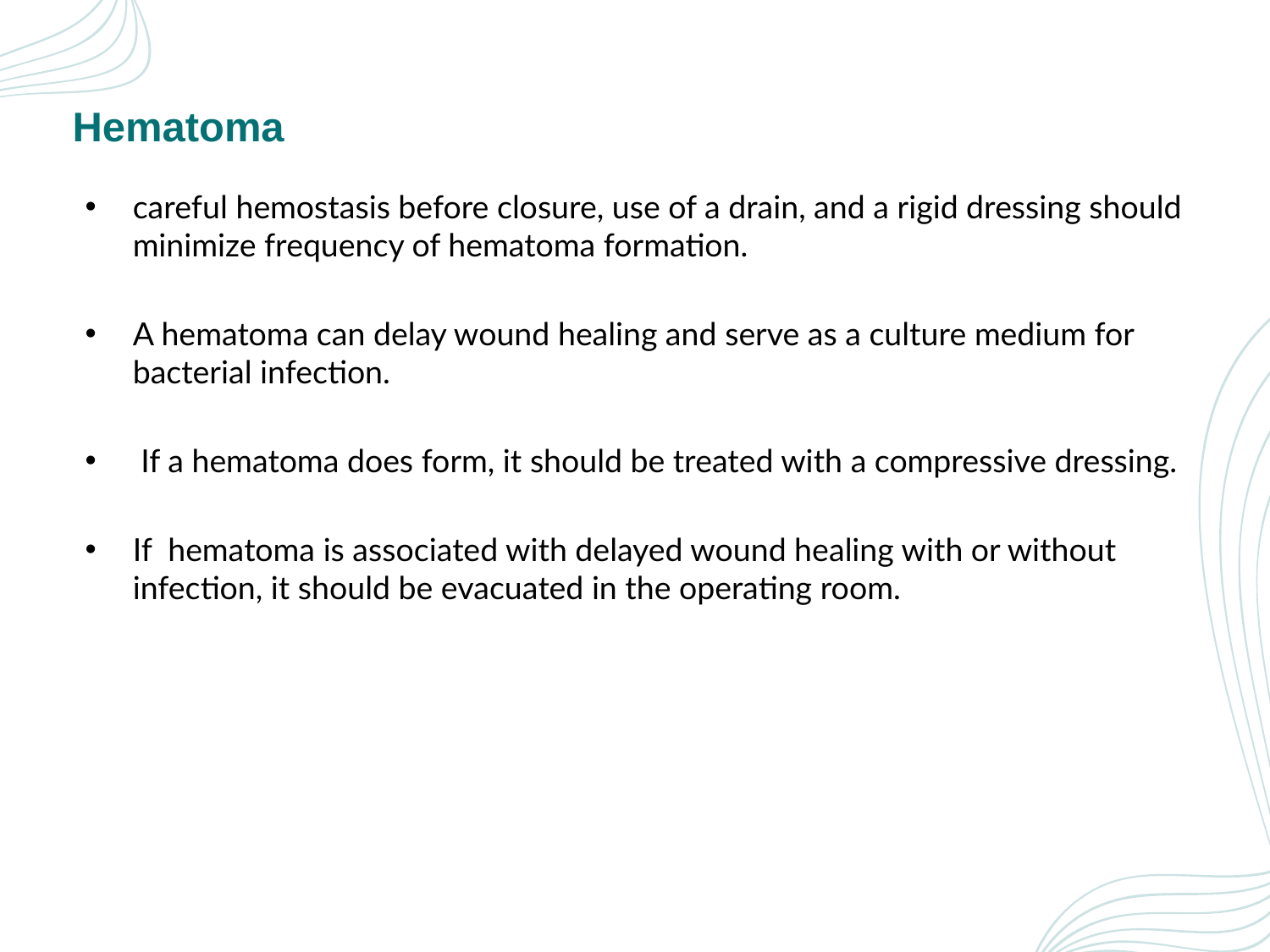

# Hematoma
careful hemostasis before closure, use of a drain, and a rigid dressing should minimize frequency of hematoma formation.

A hematoma can delay wound healing and serve as a culture medium for bacterial infection.

 If a hematoma does form, it should be treated with a compressive dressing.

If  hematoma is associated with delayed wound healing with or without infection, it should be evacuated in the operating room.